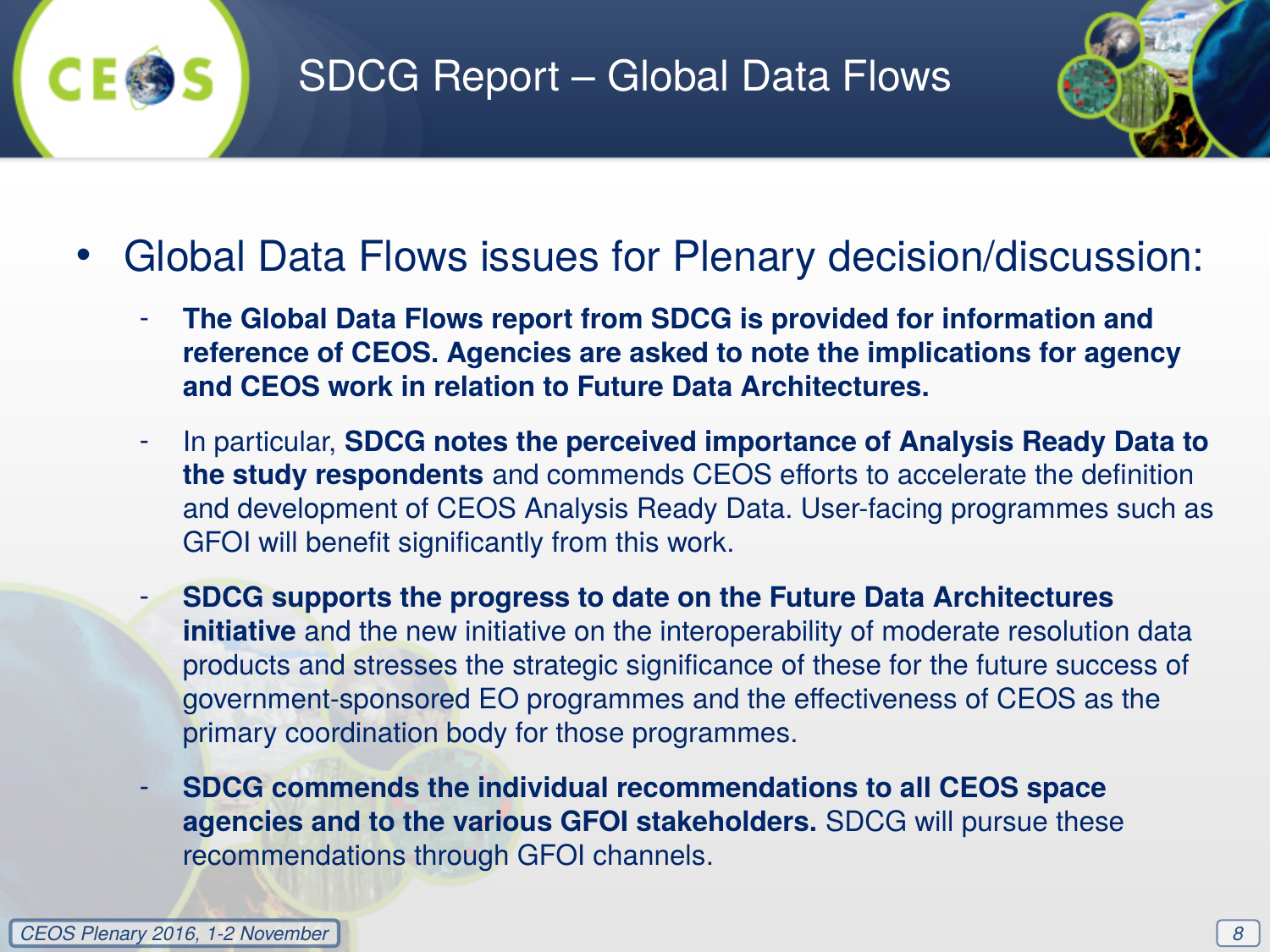

SDCG Report – Global Data Flows
Global Data Flows issues for Plenary decision/discussion:
The Global Data Flows report from SDCG is provided for information and reference of CEOS. Agencies are asked to note the implications for agency and CEOS work in relation to Future Data Architectures.
In particular, SDCG notes the perceived importance of Analysis Ready Data to the study respondents and commends CEOS efforts to accelerate the definition and development of CEOS Analysis Ready Data. User-facing programmes such as GFOI will benefit significantly from this work.
SDCG supports the progress to date on the Future Data Architectures initiative and the new initiative on the interoperability of moderate resolution data products and stresses the strategic significance of these for the future success of government-sponsored EO programmes and the effectiveness of CEOS as the primary coordination body for those programmes.
SDCG commends the individual recommendations to all CEOS space agencies and to the various GFOI stakeholders. SDCG will pursue these recommendations through GFOI channels.

8